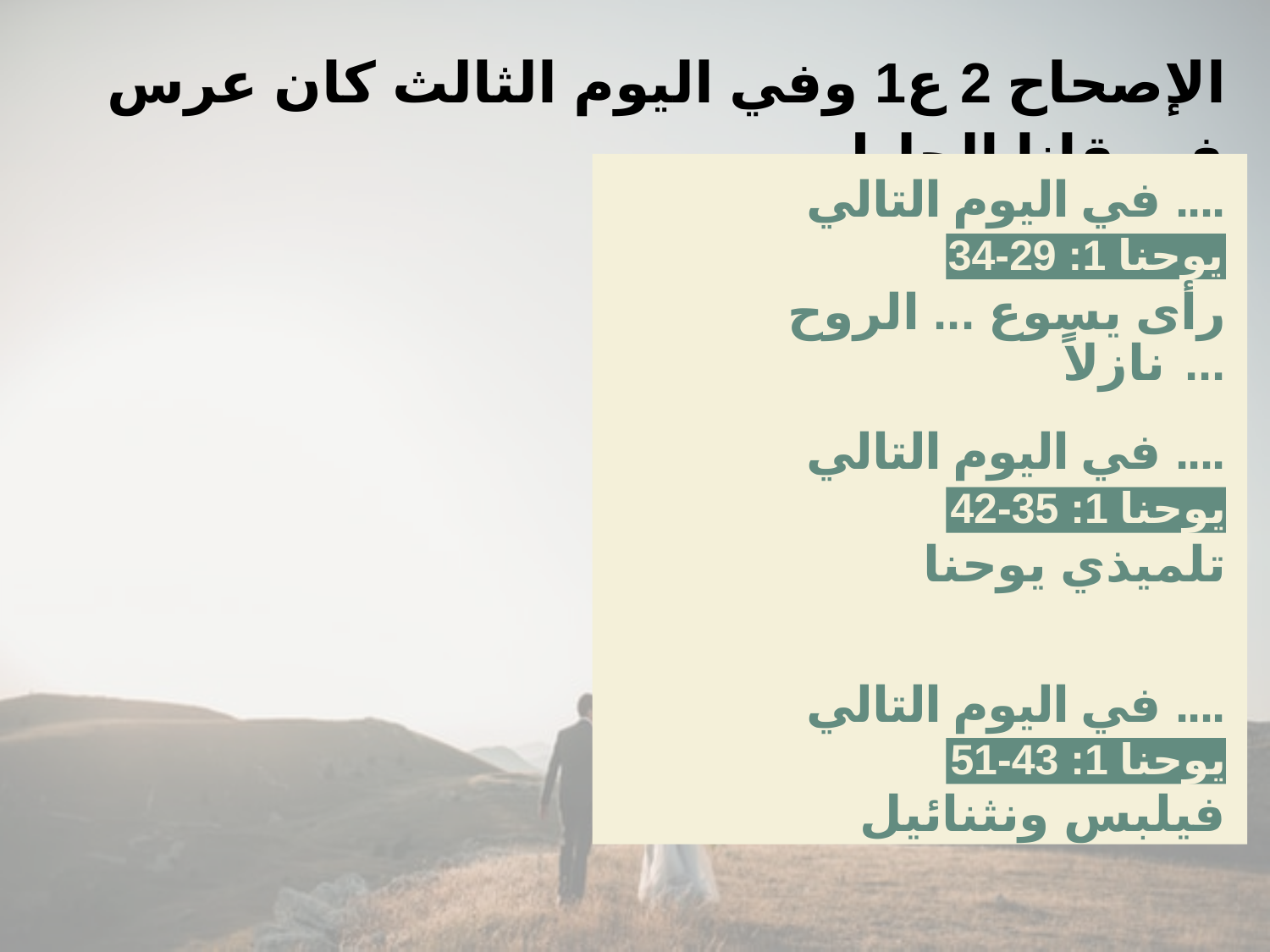

الإصحاح 2 ع1 وفي اليوم الثالث كان عرس في قانا الجليل

في اليوم التالي ....
يوحنا 1: 29-34
رأى يسوع ... الروح نازلاً ...
في اليوم التالي ....
يوحنا 1: 35-42
تلميذي يوحنا
في اليوم التالي ....
يوحنا 1: 43-51
فيلبس ونثنائيل